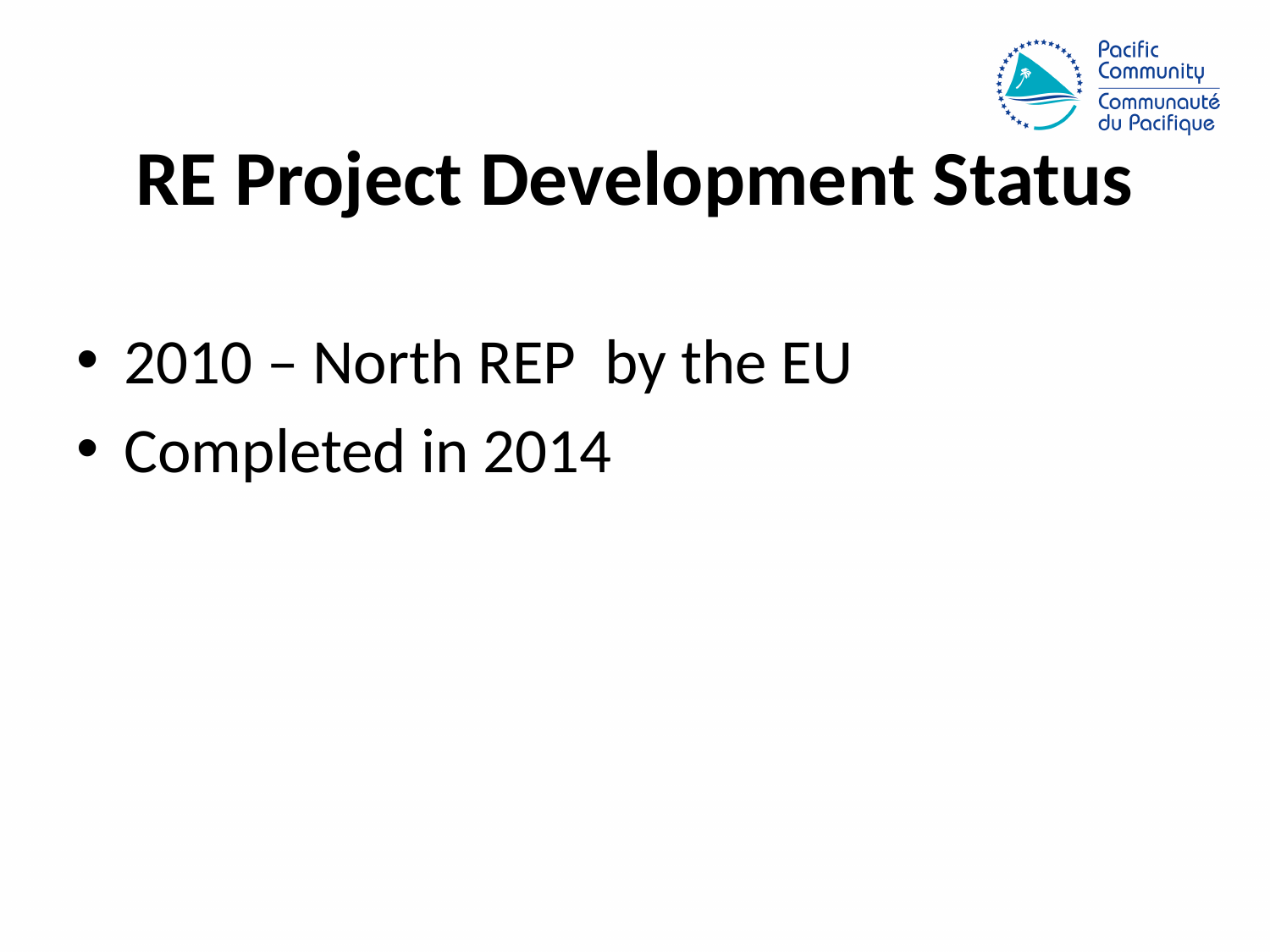

# RE Project Development Status
2010 – North REP  by the EU
Completed in 2014